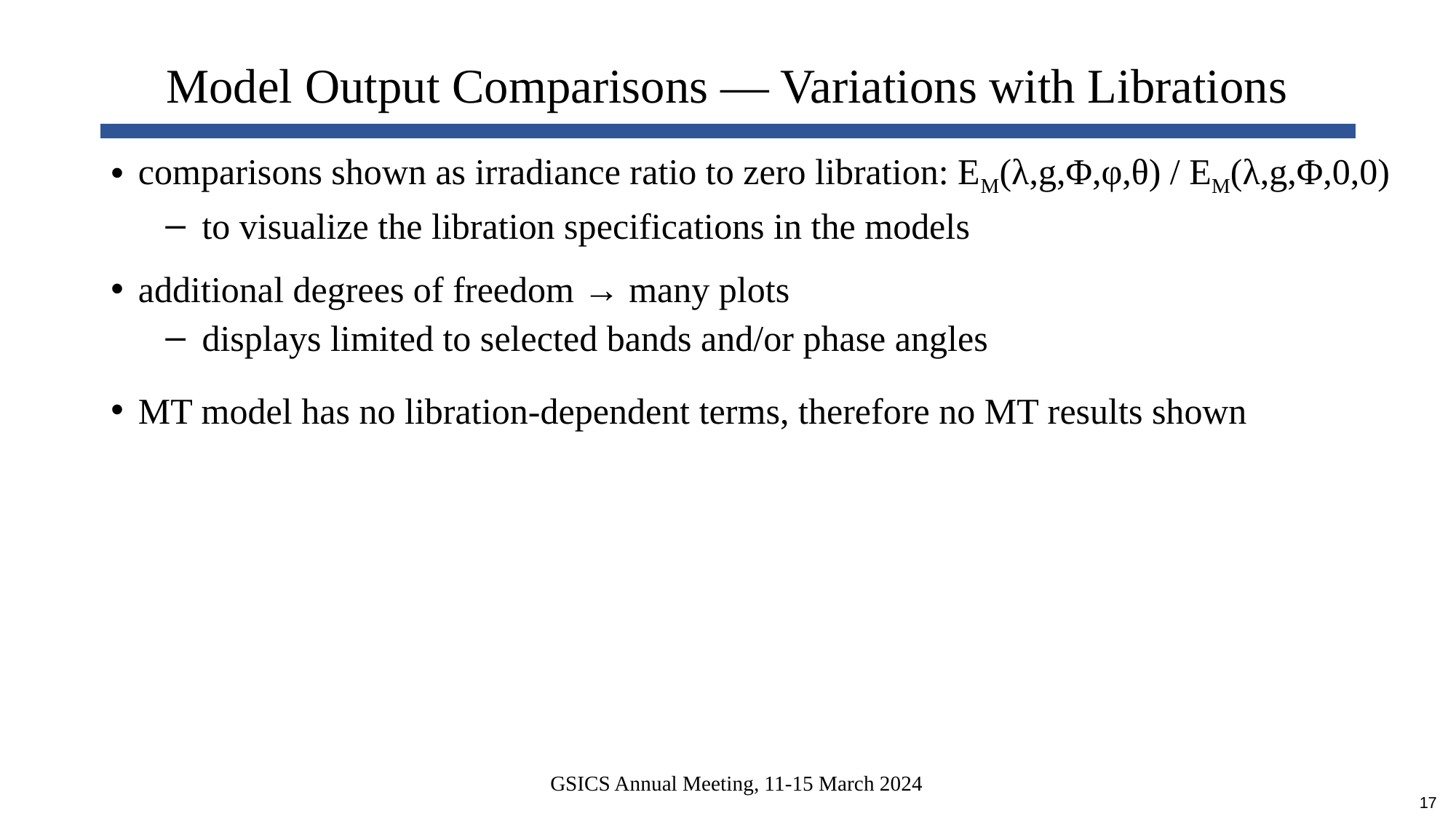

# Model Output Comparisons — Variations with Librations
comparisons shown as irradiance ratio to zero libration: EM(λ,g,Φ,φ,θ) / EM(λ,g,Φ,0,0)
 to visualize the libration specifications in the models
additional degrees of freedom → many plots
 displays limited to selected bands and/or phase angles
MT model has no libration-dependent terms, therefore no MT results shown